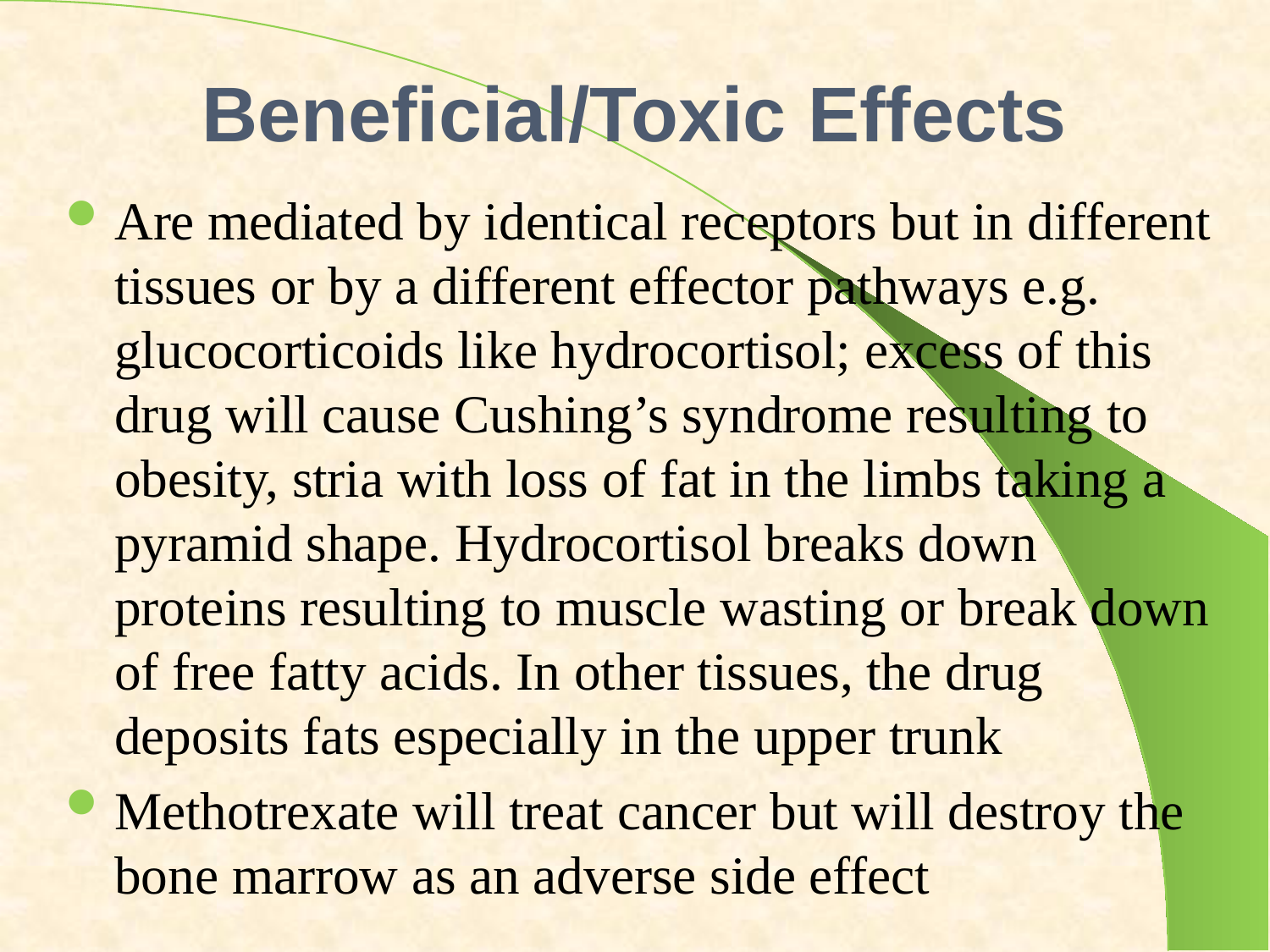

# Beneficial/Toxic Effects
Are mediated by identical receptors but in different tissues or by a different effector pathways e.g. glucocorticoids like hydrocortisol; excess of this drug will cause Cushing’s syndrome resulting to obesity, stria with loss of fat in the limbs taking a pyramid shape. Hydrocortisol breaks down proteins resulting to muscle wasting or break down of free fatty acids. In other tissues, the drug deposits fats especially in the upper trunk
Methotrexate will treat cancer but will destroy the bone marrow as an adverse side effect